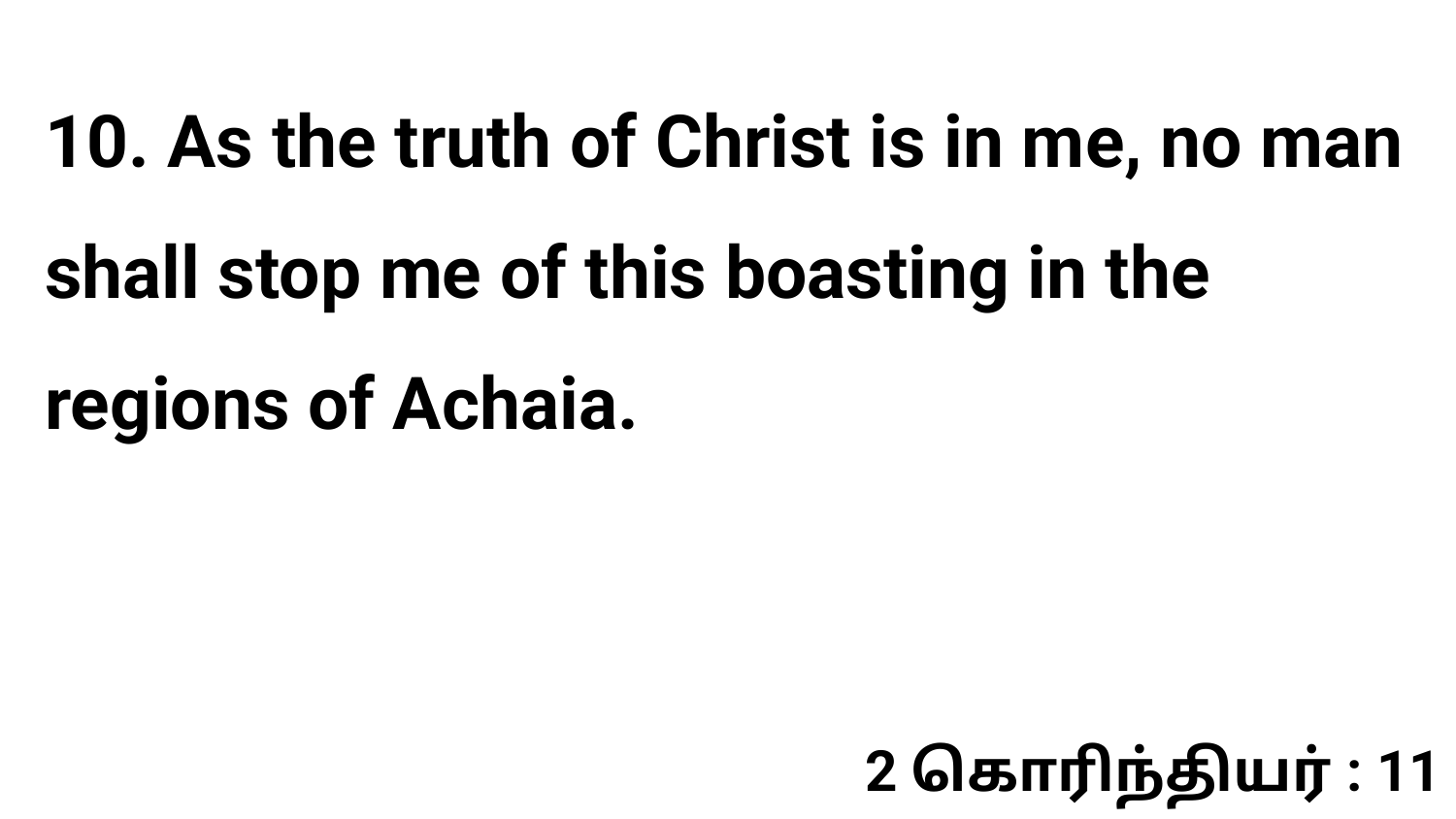

10. As the truth of Christ is in me, no man shall stop me of this boasting in the regions of Achaia.
2 கொரிந்தியர் : 11